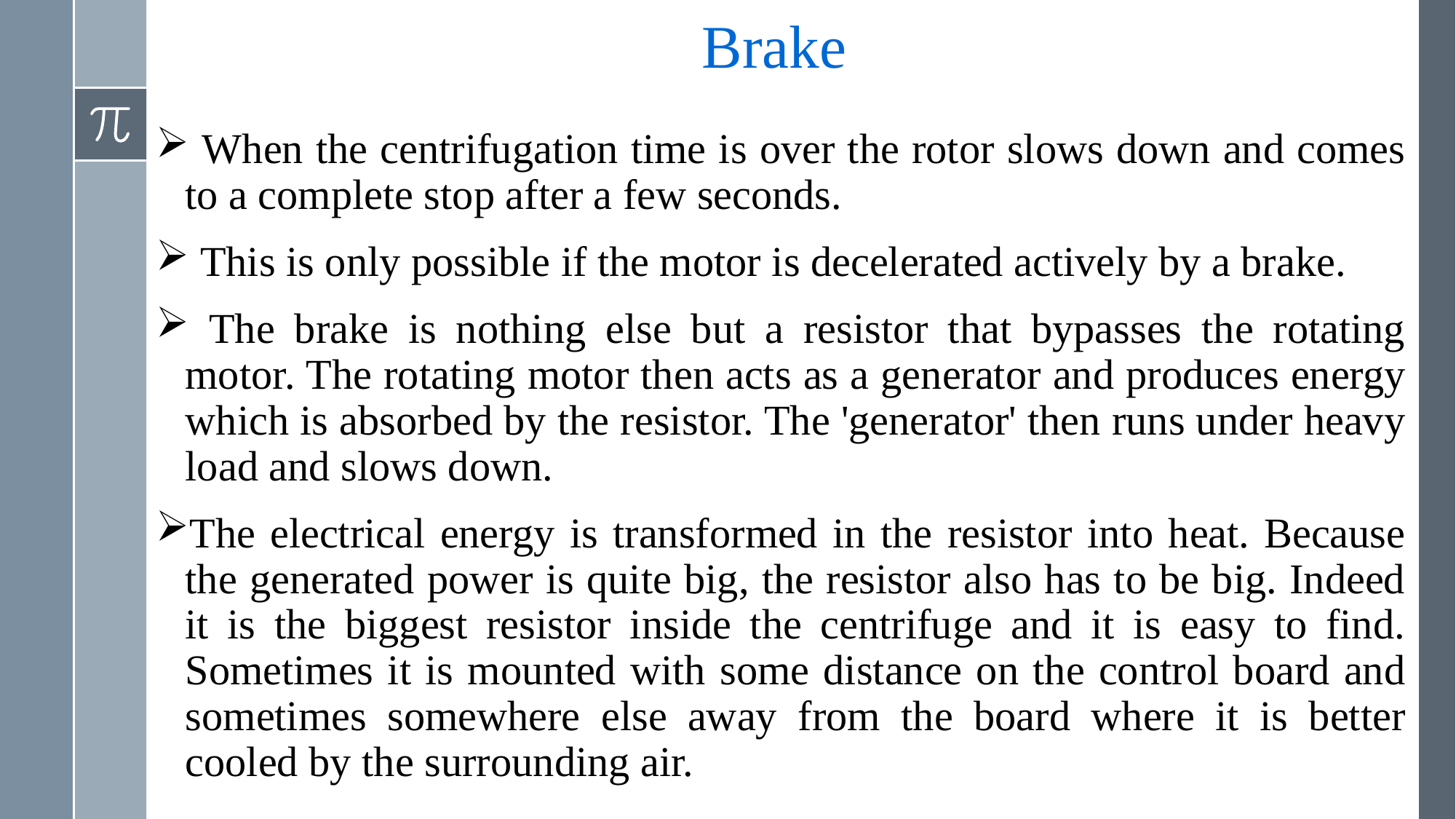

# Brake
 When the centrifugation time is over the rotor slows down and comes to a complete stop after a few seconds.
 This is only possible if the motor is decelerated actively by a brake.
 The brake is nothing else but a resistor that bypasses the rotating motor. The rotating motor then acts as a generator and produces energy which is absorbed by the resistor. The 'generator' then runs under heavy load and slows down.
The electrical energy is transformed in the resistor into heat. Because the generated power is quite big, the resistor also has to be big. Indeed it is the biggest resistor inside the centrifuge and it is easy to find. Sometimes it is mounted with some distance on the control board and sometimes somewhere else away from the board where it is better cooled by the surrounding air.